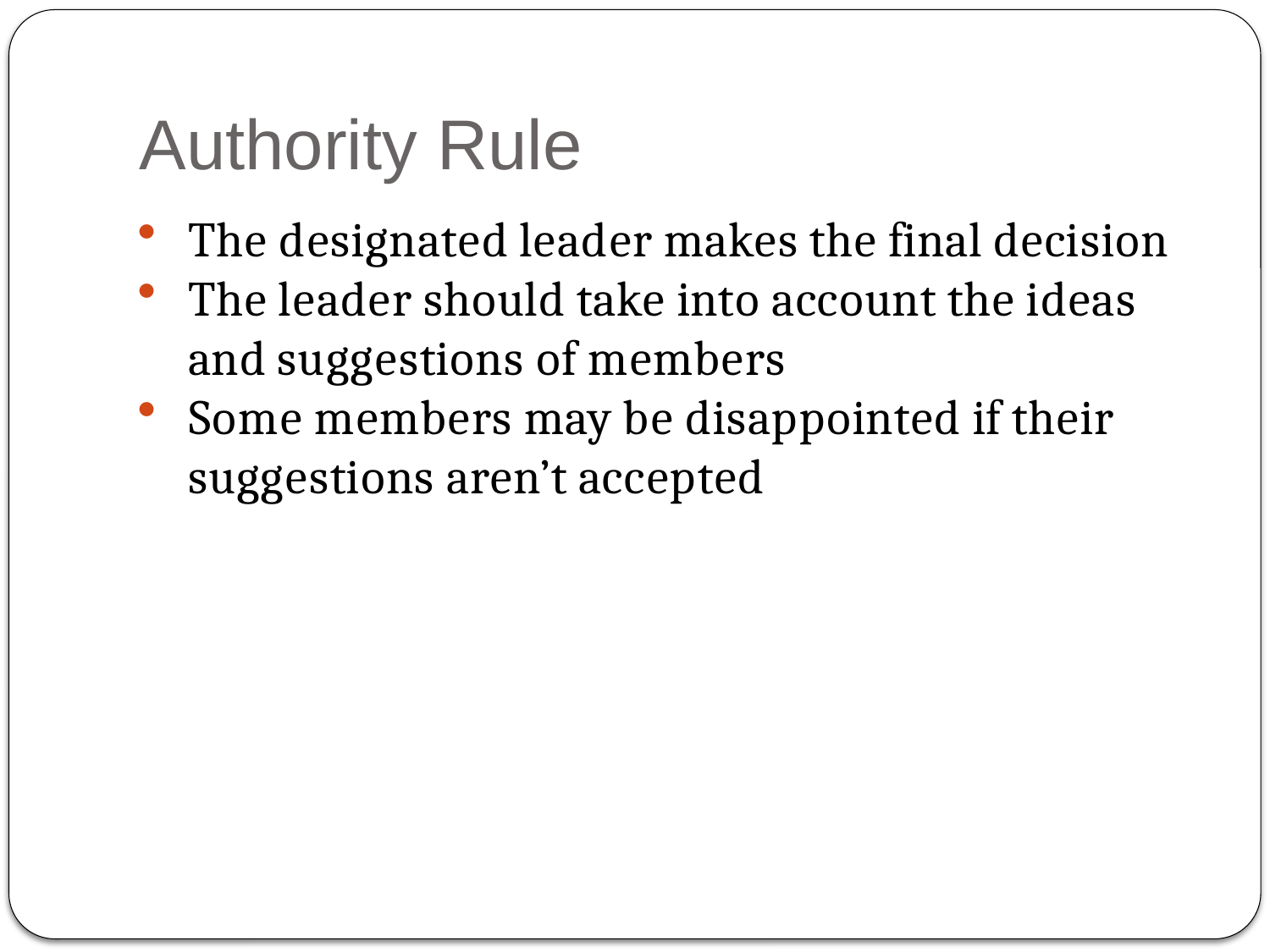

# Authority Rule
The designated leader makes the final decision
The leader should take into account the ideas and suggestions of members
Some members may be disappointed if their suggestions aren’t accepted